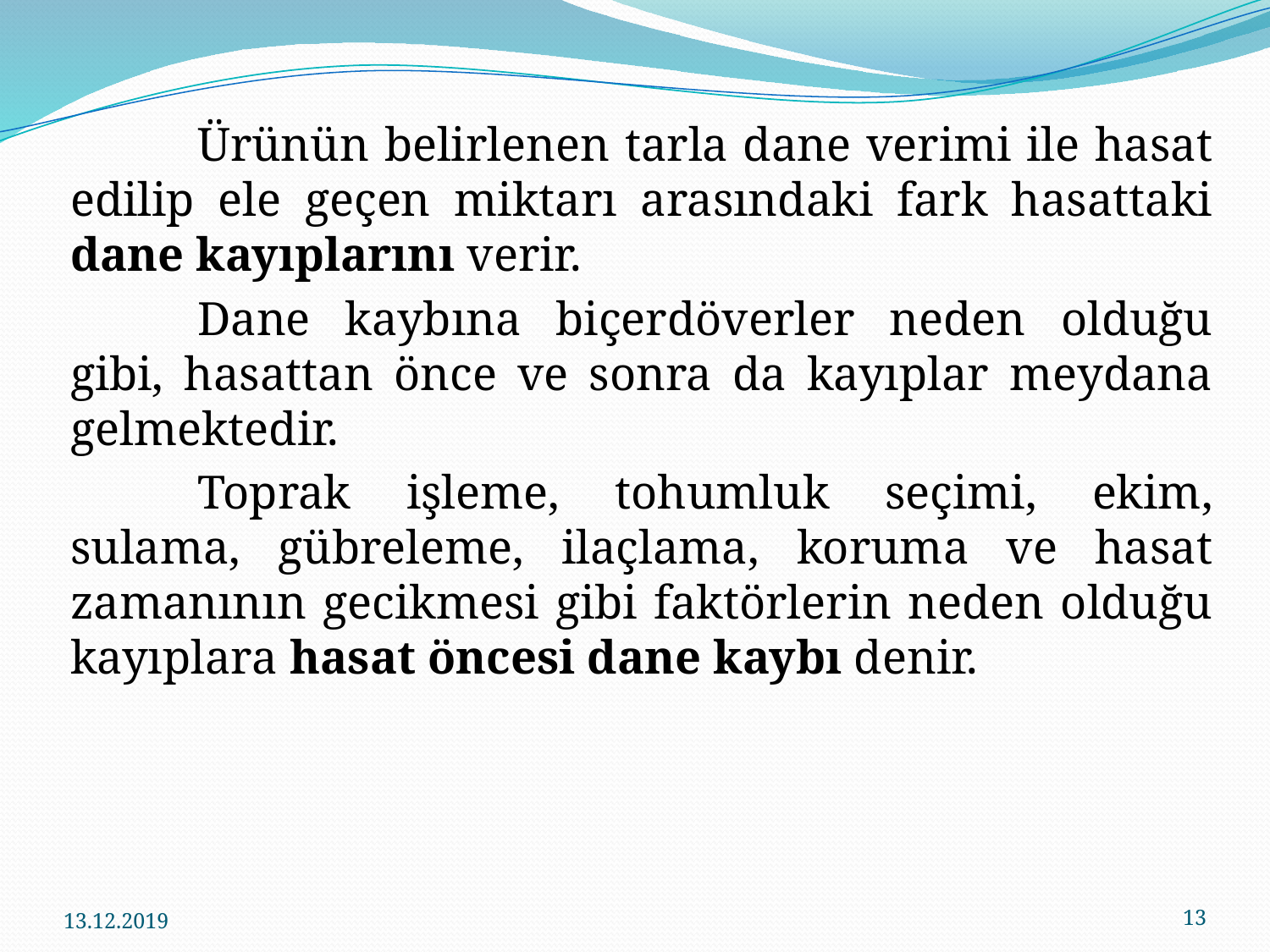

Ürünün belirlenen tarla dane verimi ile hasat edilip ele geçen miktarı arasındaki fark hasattaki dane kayıplarını verir.
		Dane kaybına biçerdöverler neden olduğu gibi, hasattan önce ve sonra da kayıplar meydana gelmektedir.
		Toprak işleme, tohumluk seçimi, ekim, sulama, gübreleme, ilaçlama, koruma ve hasat zamanının gecikmesi gibi faktörlerin neden olduğu kayıplara hasat öncesi dane kaybı denir.
13.12.2019
13